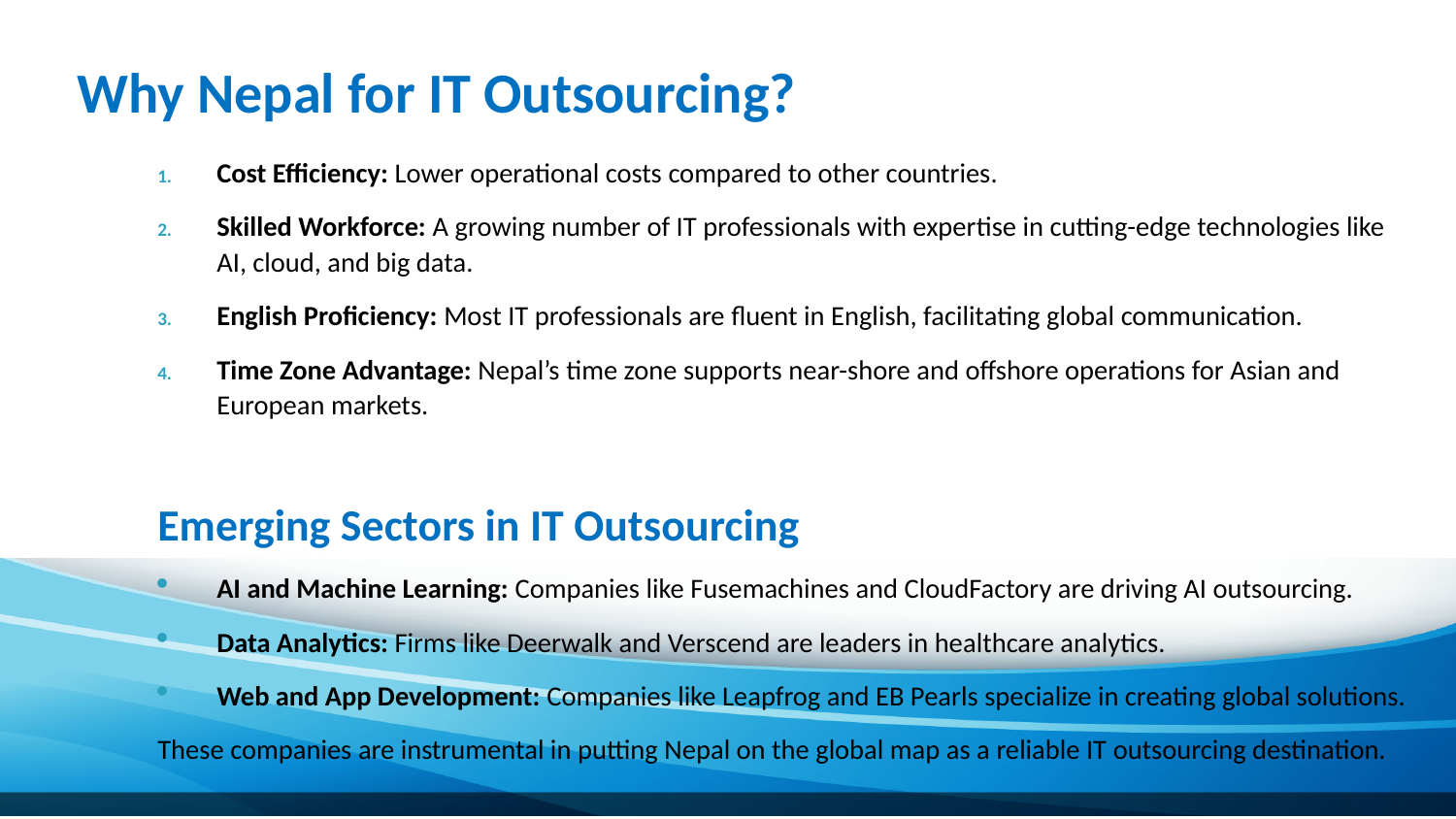

# Why Nepal for IT Outsourcing?
Cost Efficiency: Lower operational costs compared to other countries.
Skilled Workforce: A growing number of IT professionals with expertise in cutting-edge technologies like AI, cloud, and big data.
English Proficiency: Most IT professionals are fluent in English, facilitating global communication.
Time Zone Advantage: Nepal’s time zone supports near-shore and offshore operations for Asian and European markets.

Emerging Sectors in IT Outsourcing
AI and Machine Learning: Companies like Fusemachines and CloudFactory are driving AI outsourcing.
Data Analytics: Firms like Deerwalk and Verscend are leaders in healthcare analytics.
Web and App Development: Companies like Leapfrog and EB Pearls specialize in creating global solutions.
These companies are instrumental in putting Nepal on the global map as a reliable IT outsourcing destination.